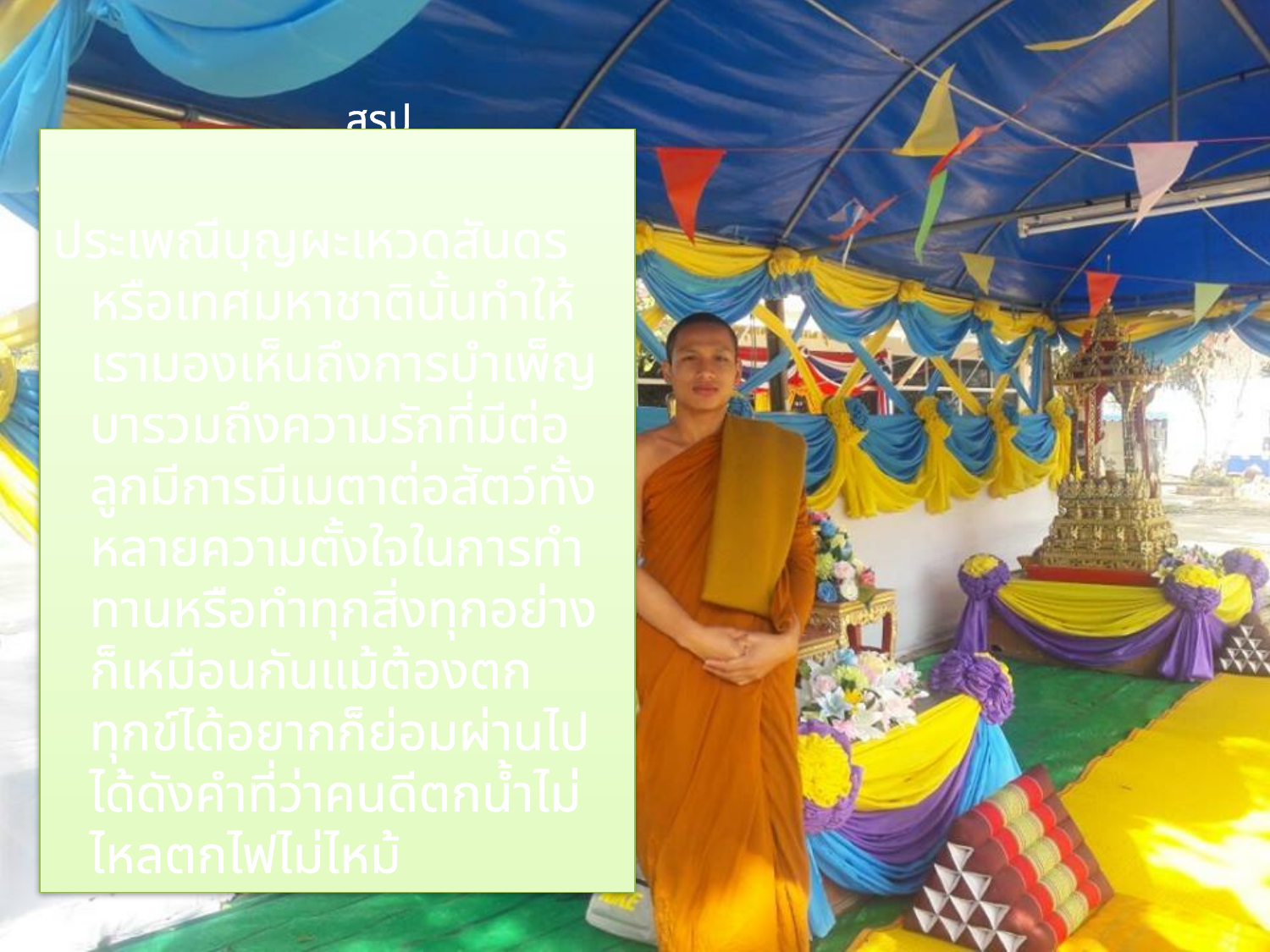

# สรุป

ประเพณีบุญผะเหวดสันดรหรือเทศมหาชาตินั้นทำให้เรามองเห็นถึงการบำเพ็ญบารวมถึงความรักที่มีต่อลูกมีการมีเมตาต่อสัตว์ทั้งหลายความตั้งใจในการทำทานหรือทำทุกสิ่งทุกอย่างก็เหมือนกันแม้ต้องตกทุกข์ได้อยากก็ย่อมผ่านไปได้ดังคำที่ว่าคนดีตกน้ำไม่ไหลตกไฟไม่ไหม้